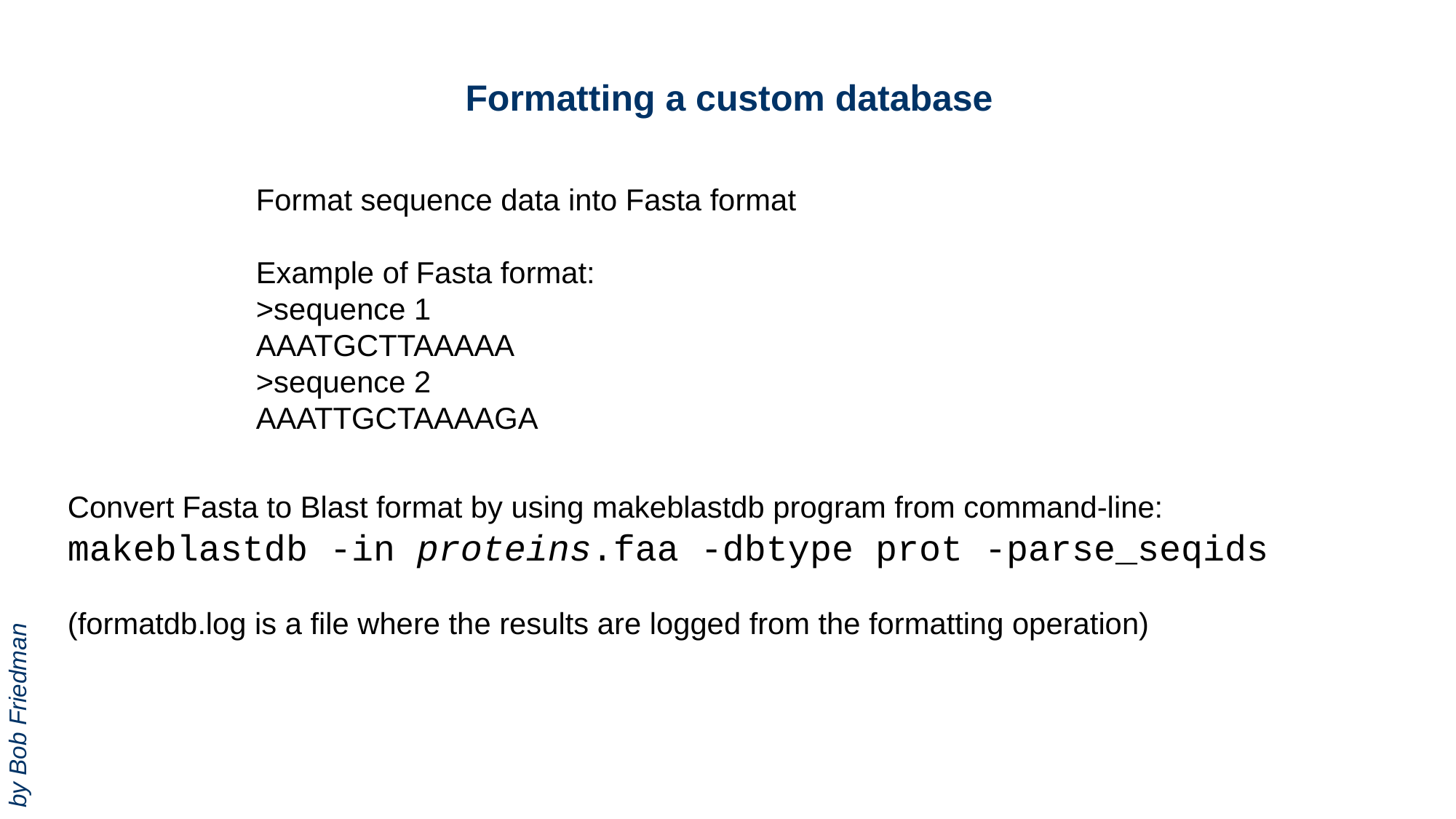

Formatting a custom database
Format sequence data into Fasta format

Example of Fasta format:
>sequence 1
AAATGCTTAAAAA
>sequence 2
AAATTGCTAAAAGA
Convert Fasta to Blast format by using makeblastdb program from command-line:
makeblastdb -in proteins.faa -dbtype prot -parse_seqids
(formatdb.log is a file where the results are logged from the formatting operation)
by Bob Friedman